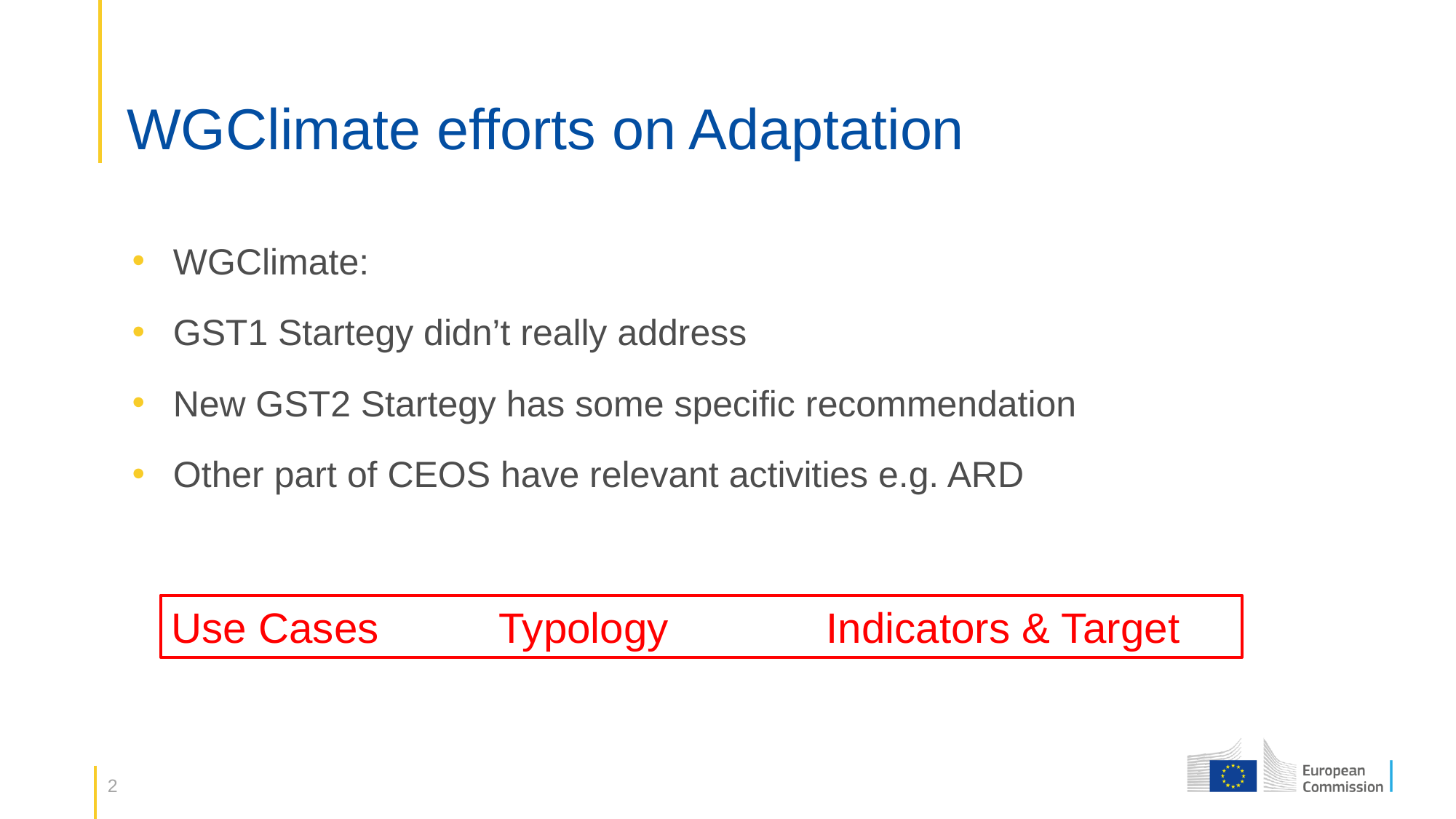

# WGClimate efforts on Adaptation
WGClimate:
GST1 Startegy didn’t really address
New GST2 Startegy has some specific recommendation
Other part of CEOS have relevant activities e.g. ARD
Use Cases 	Typology		Indicators & Target